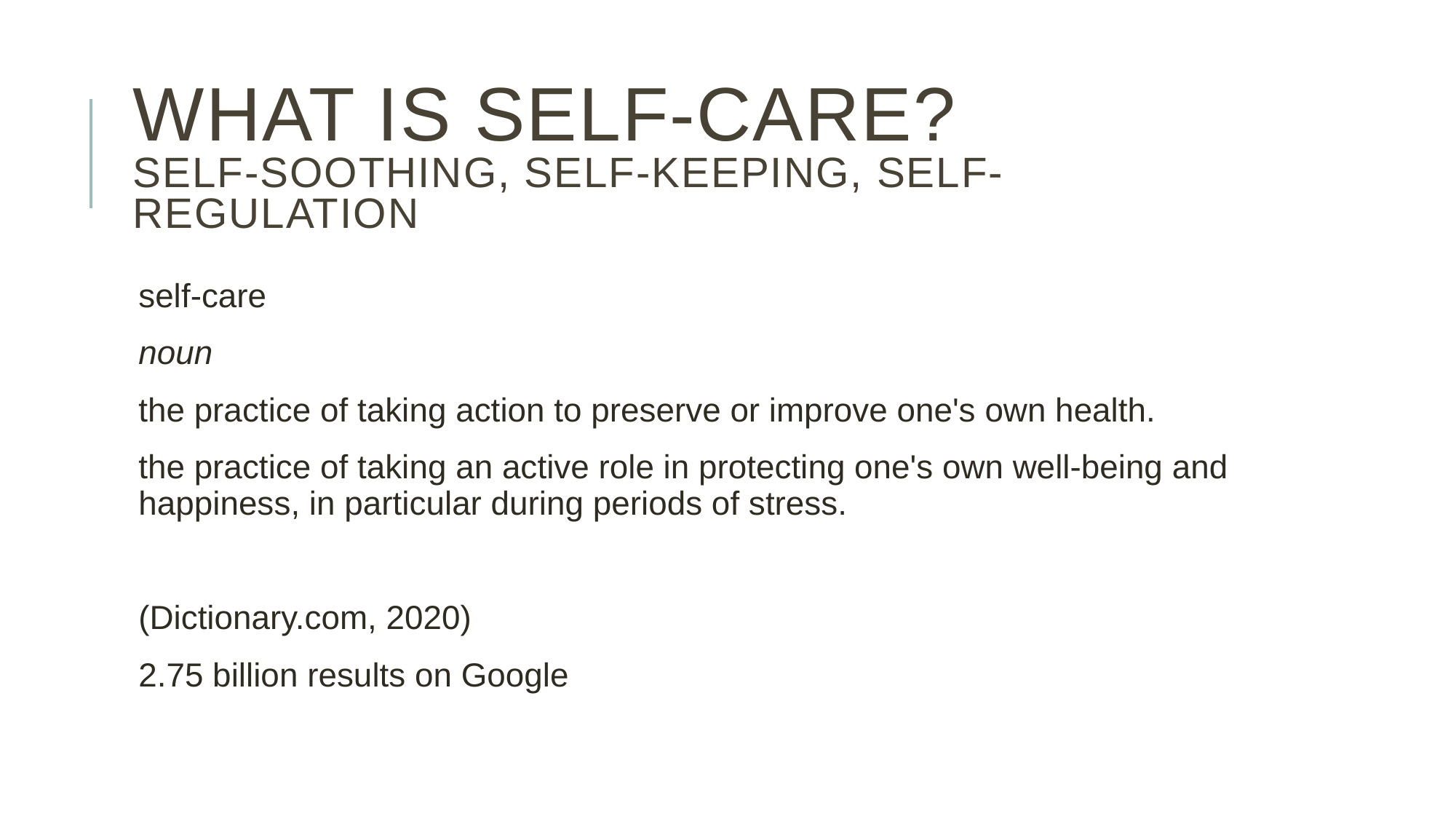

# wHAT IS self-care? Self-soothing, self-keeping, self-regulation
self-care
noun
the practice of taking action to preserve or improve one's own health.
the practice of taking an active role in protecting one's own well-being and happiness, in particular during periods of stress.

(Dictionary.com, 2020)
2.75 billion results on Google